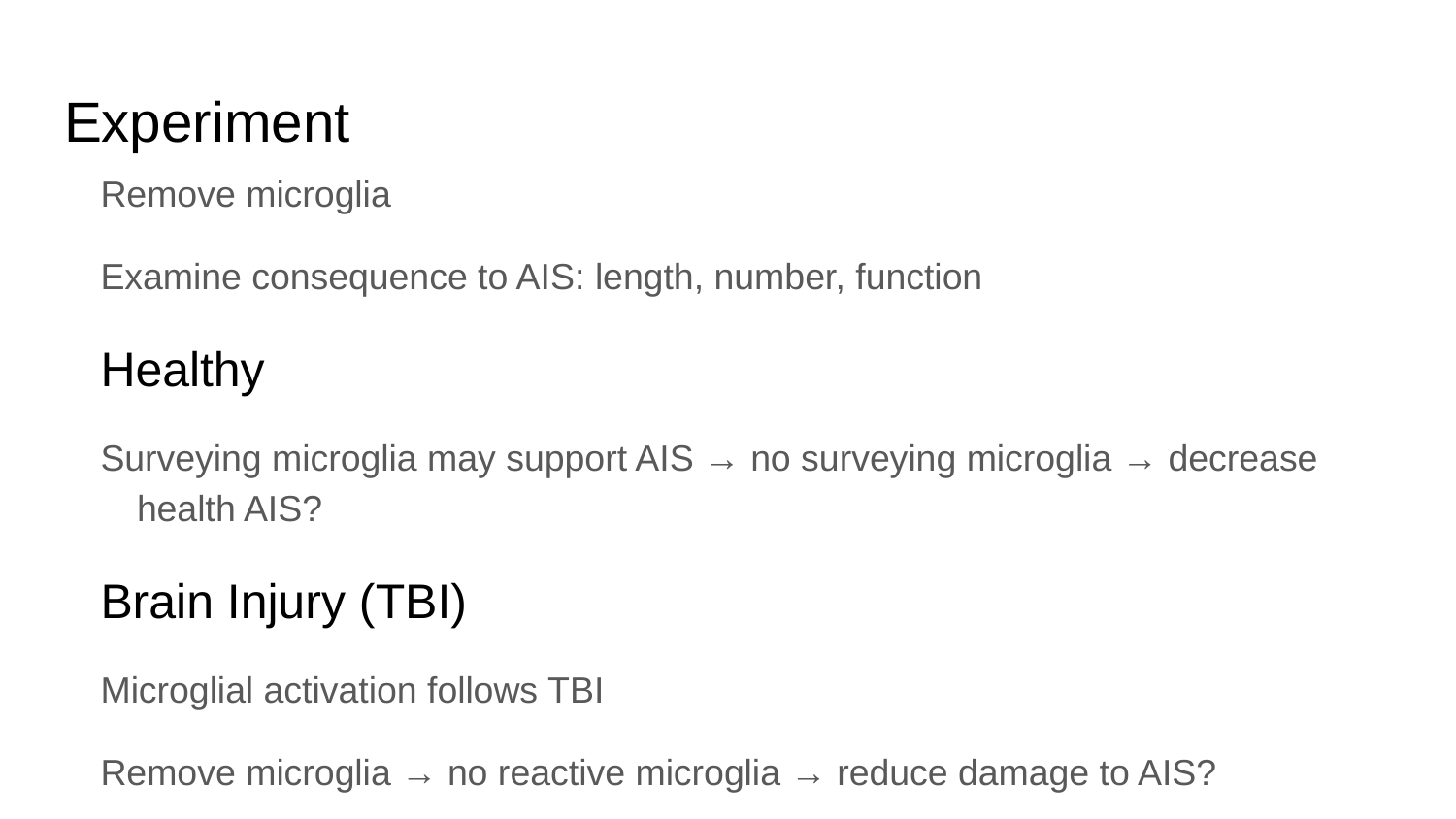

# Experiment
Remove microglia
Examine consequence to AIS: length, number, function
Healthy
Surveying microglia may support AIS → no surveying microglia → decrease health AIS?
Brain Injury (TBI)
Microglial activation follows TBI
Remove microglia → no reactive microglia → reduce damage to AIS?